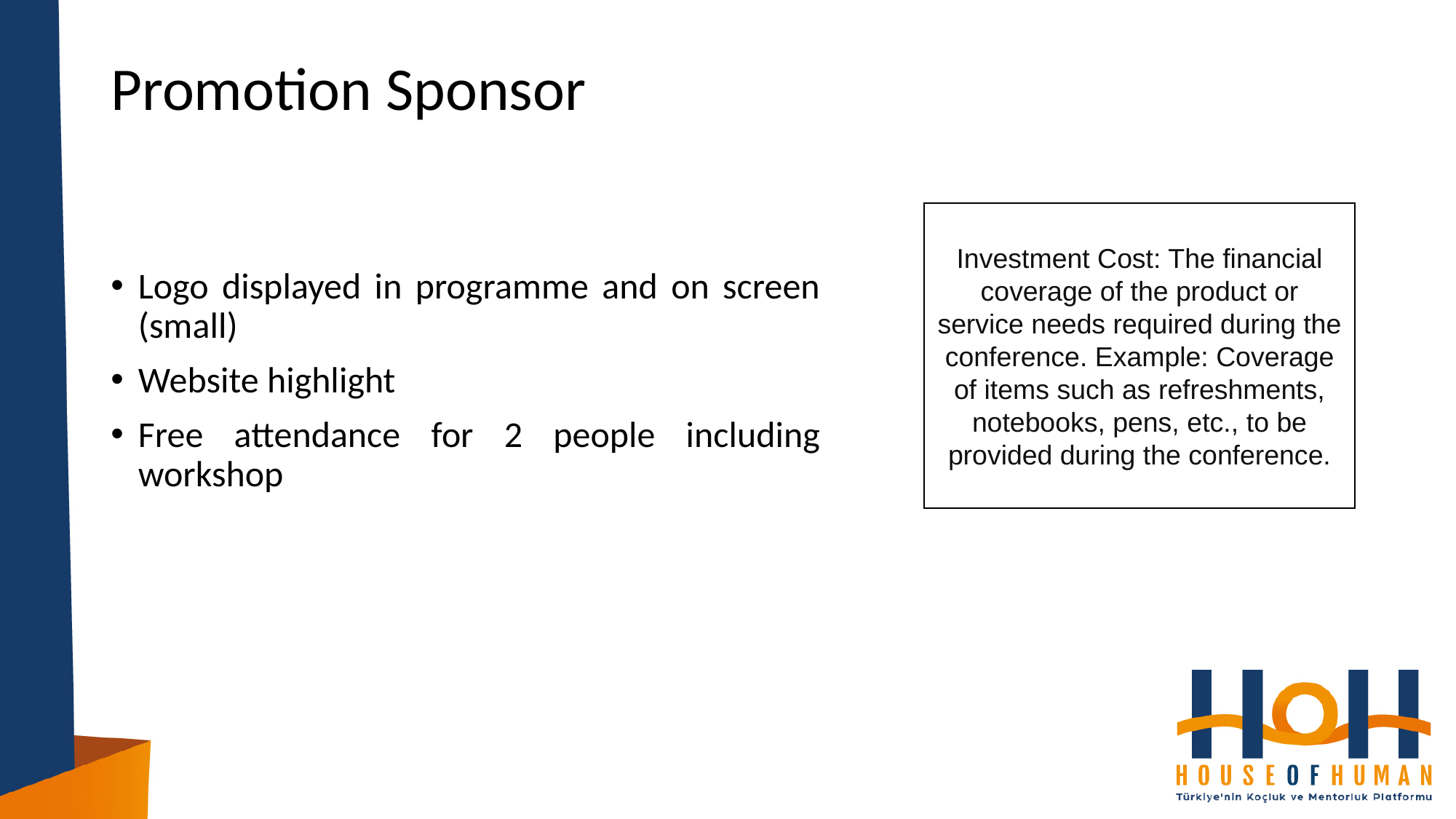

# Promotion Sponsor

Logo displayed in programme and on screen (small)
Website highlight
Free attendance for 2 people including workshop
Investment Cost: The financial coverage of the product or service needs required during the conference. Example: Coverage of items such as refreshments, notebooks, pens, etc., to be provided during the conference.